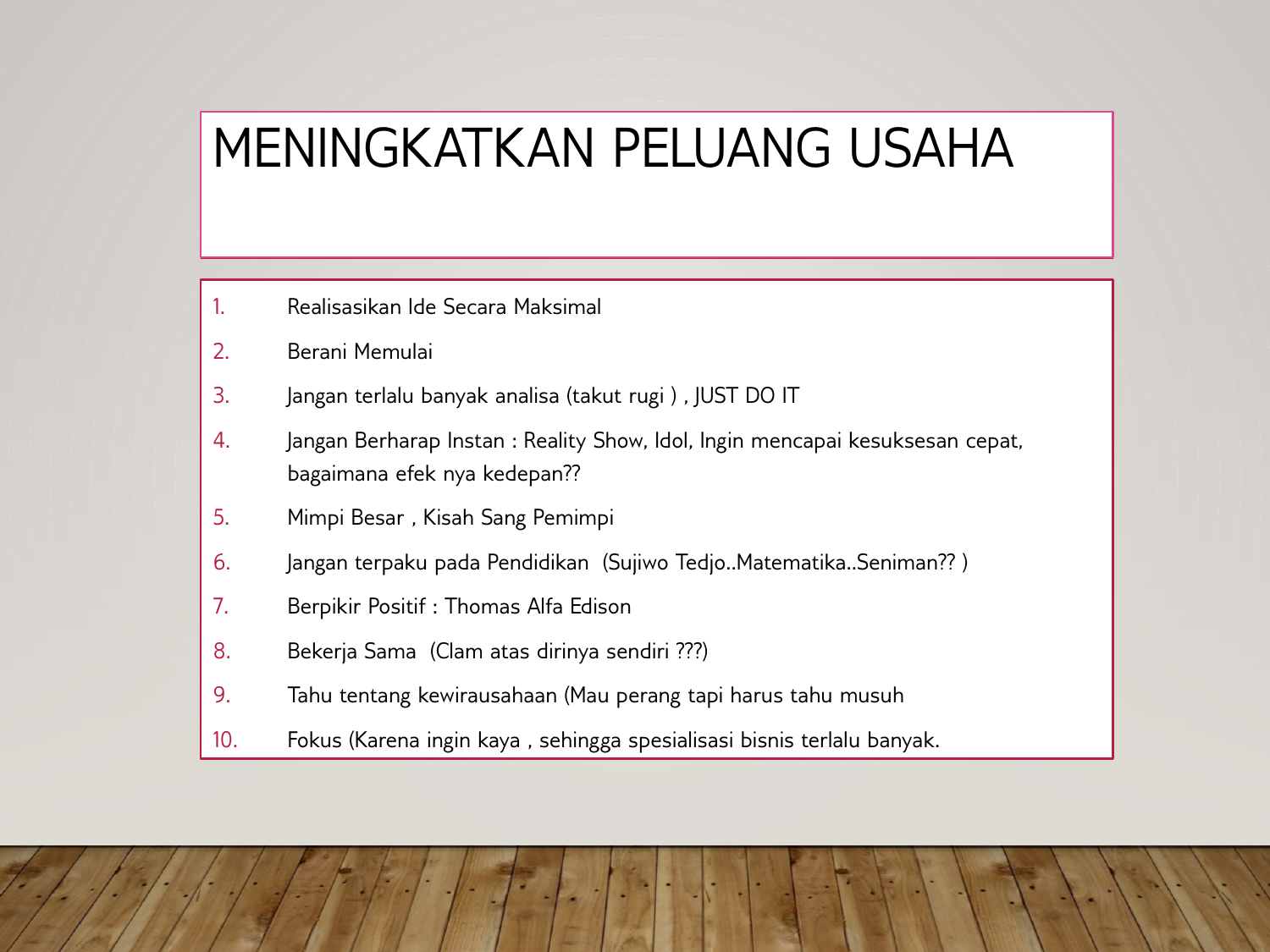

# Meningkatkan Peluang Usaha
Realisasikan Ide Secara Maksimal
Berani Memulai
Jangan terlalu banyak analisa (takut rugi ) , JUST DO IT
Jangan Berharap Instan : Reality Show, Idol, Ingin mencapai kesuksesan cepat, bagaimana efek nya kedepan??
Mimpi Besar , Kisah Sang Pemimpi
Jangan terpaku pada Pendidikan  (Sujiwo Tedjo..Matematika..Seniman?? )
Berpikir Positif : Thomas Alfa Edison
Bekerja Sama  (Clam atas dirinya sendiri ???)
Tahu tentang kewirausahaan (Mau perang tapi harus tahu musuh
Fokus (Karena ingin kaya , sehingga spesialisasi bisnis terlalu banyak.